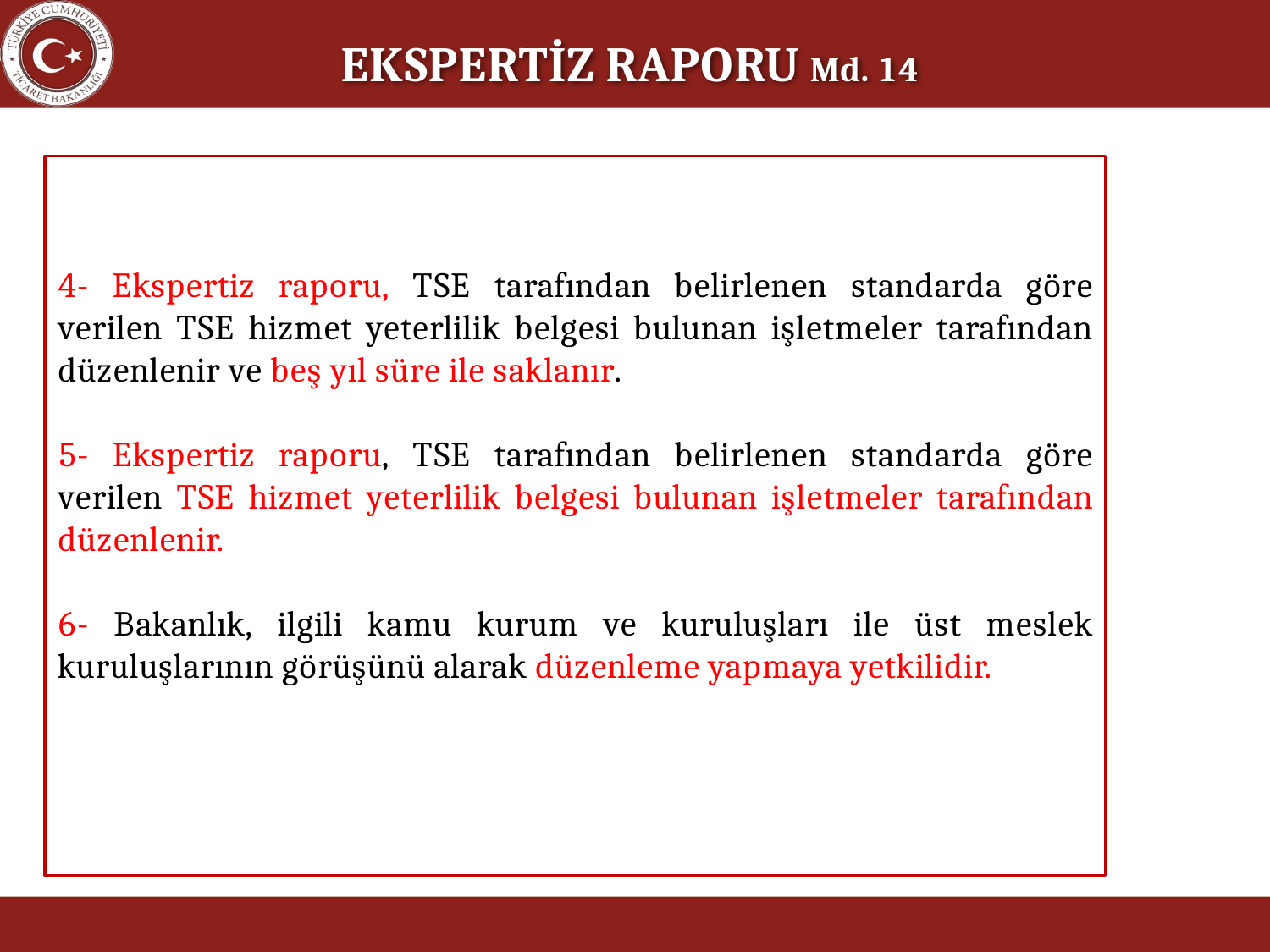

EKSPERTİZ RAPORU Md. 14
4- Ekspertiz raporu, TSE tarafından belirlenen standarda göre verilen TSE hizmet yeterlilik belgesi bulunan işletmeler tarafından düzenlenir ve beş yıl süre ile saklanır.

5- Ekspertiz raporu, TSE tarafından belirlenen standarda göre verilen TSE hizmet yeterlilik belgesi bulunan işletmeler tarafından düzenlenir.

6- Bakanlık, ilgili kamu kurum ve kuruluşları ile üst meslek kuruluşlarının görüşünü alarak düzenleme yapmaya yetkilidir.

20